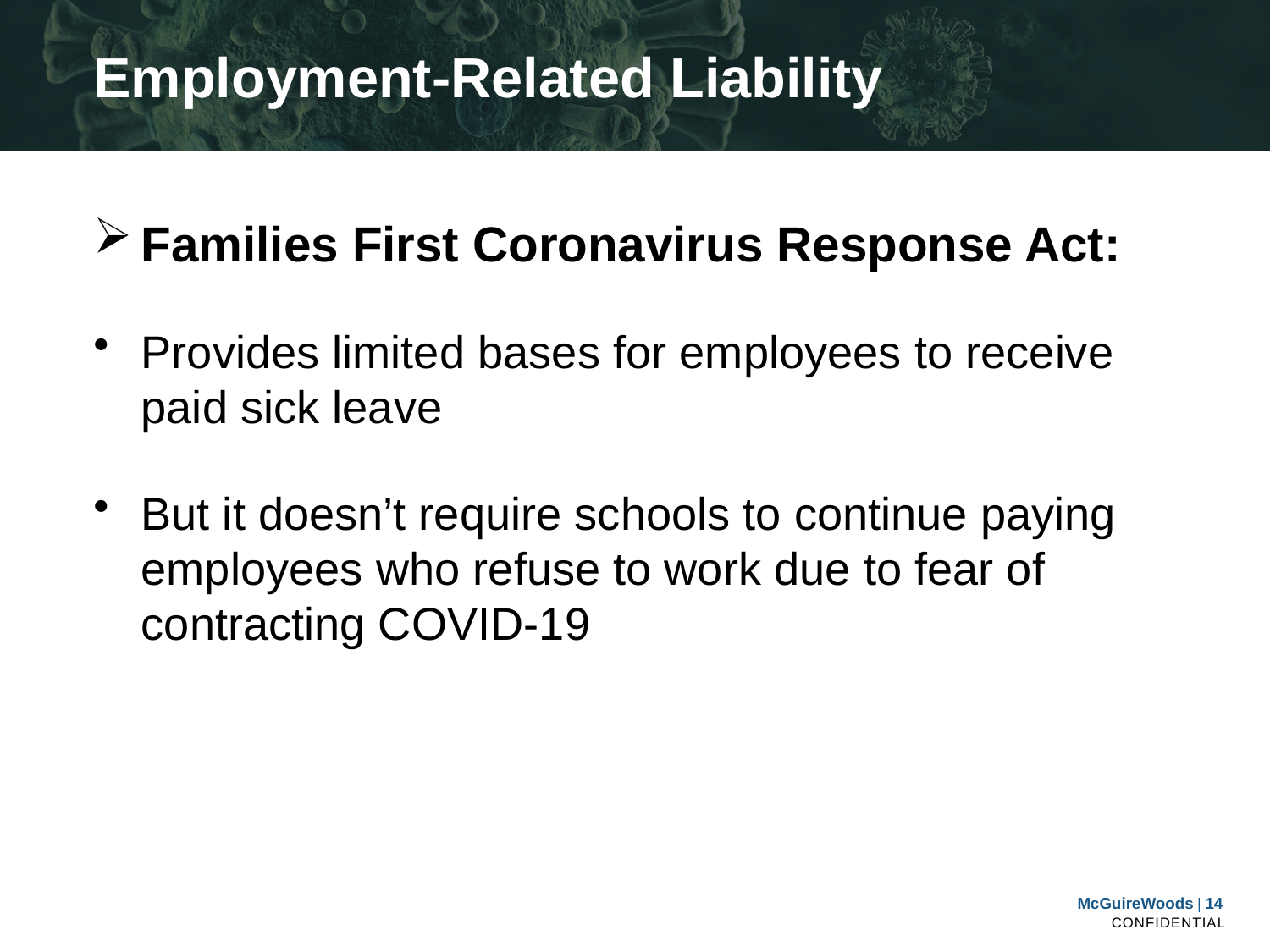

# Employment-Related Liability
Families First Coronavirus Response Act:
Provides limited bases for employees to receive paid sick leave
But it doesn’t require schools to continue paying employees who refuse to work due to fear of contracting COVID-19